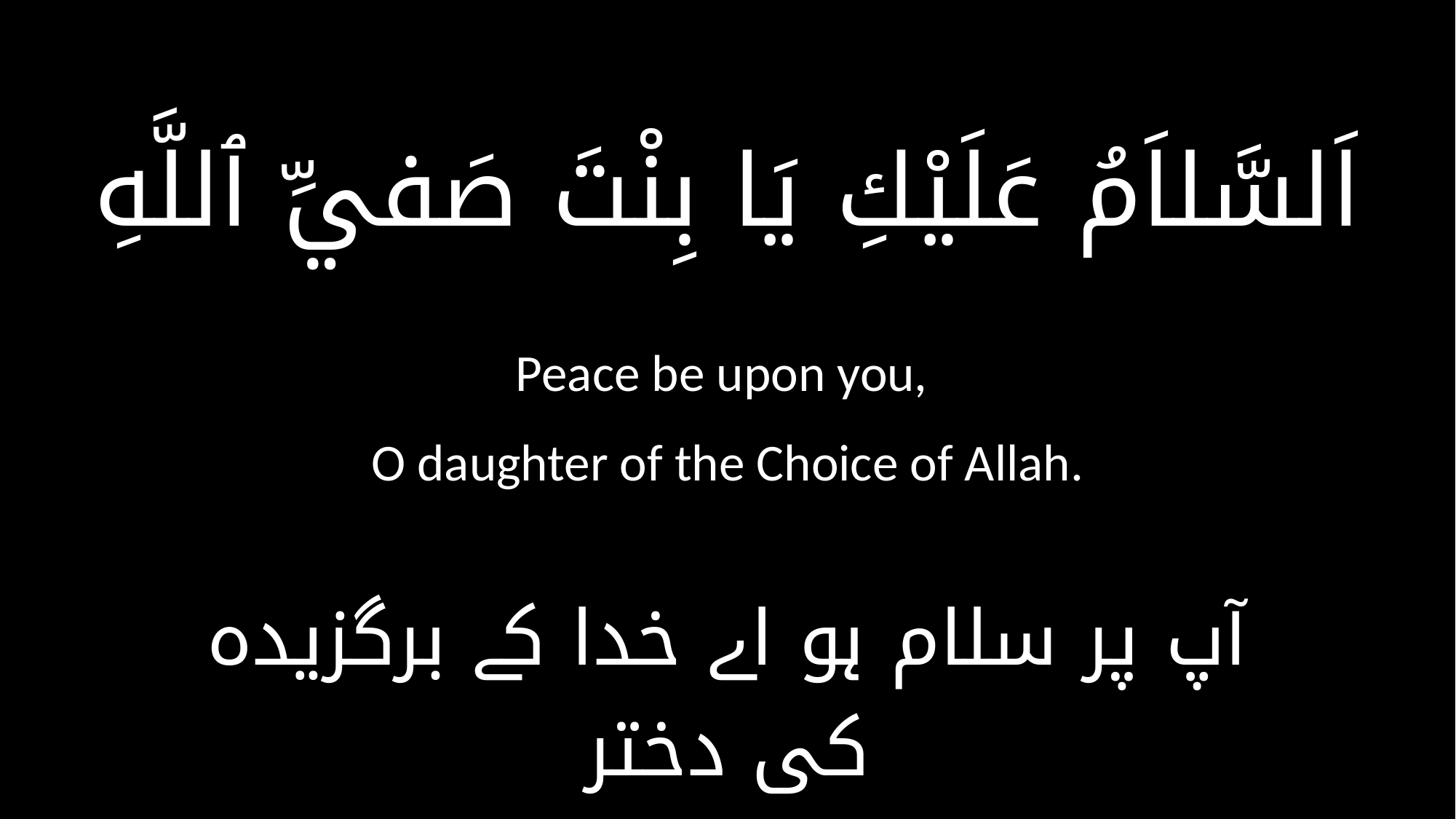

اَلسَّلاَمُ عَلَيْكِ يَا بِنْتَ صَفيِّ ٱللَّهِ

Peace be upon you,
O daughter of the Choice of Allah.

آپ پر سلام ہو اے خدا کے برگزیدہ کی دختر